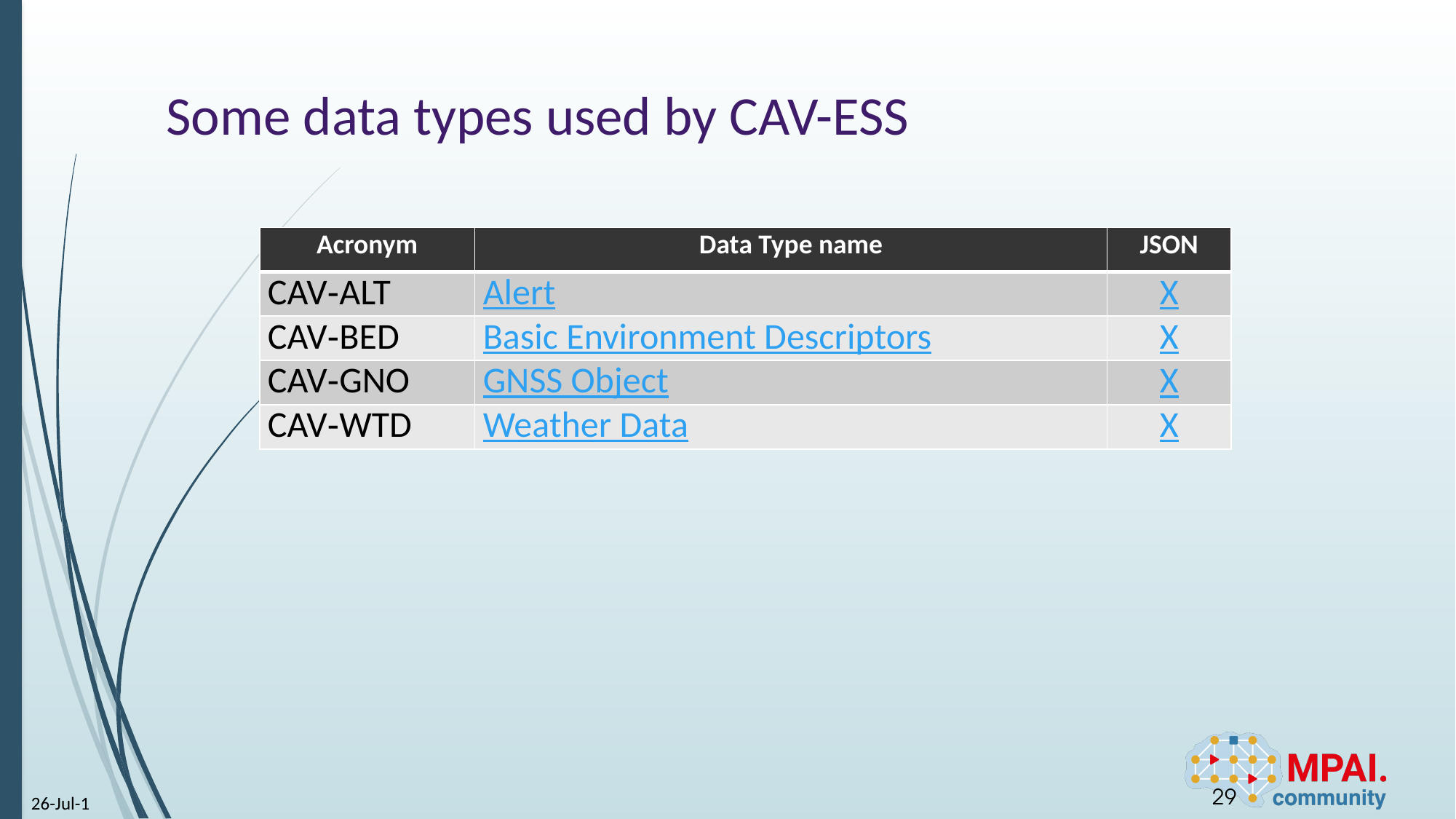

# Some data types used by CAV-ESS
| Acronym | Data Type name | JSON |
| --- | --- | --- |
| CAV‑ALT | Alert | X |
| CAV‑BED | Basic Environment Descriptors | X |
| CAV‑GNO | GNSS Object | X |
| CAV‑WTD | Weather Data | X |
29
26-Jul-1